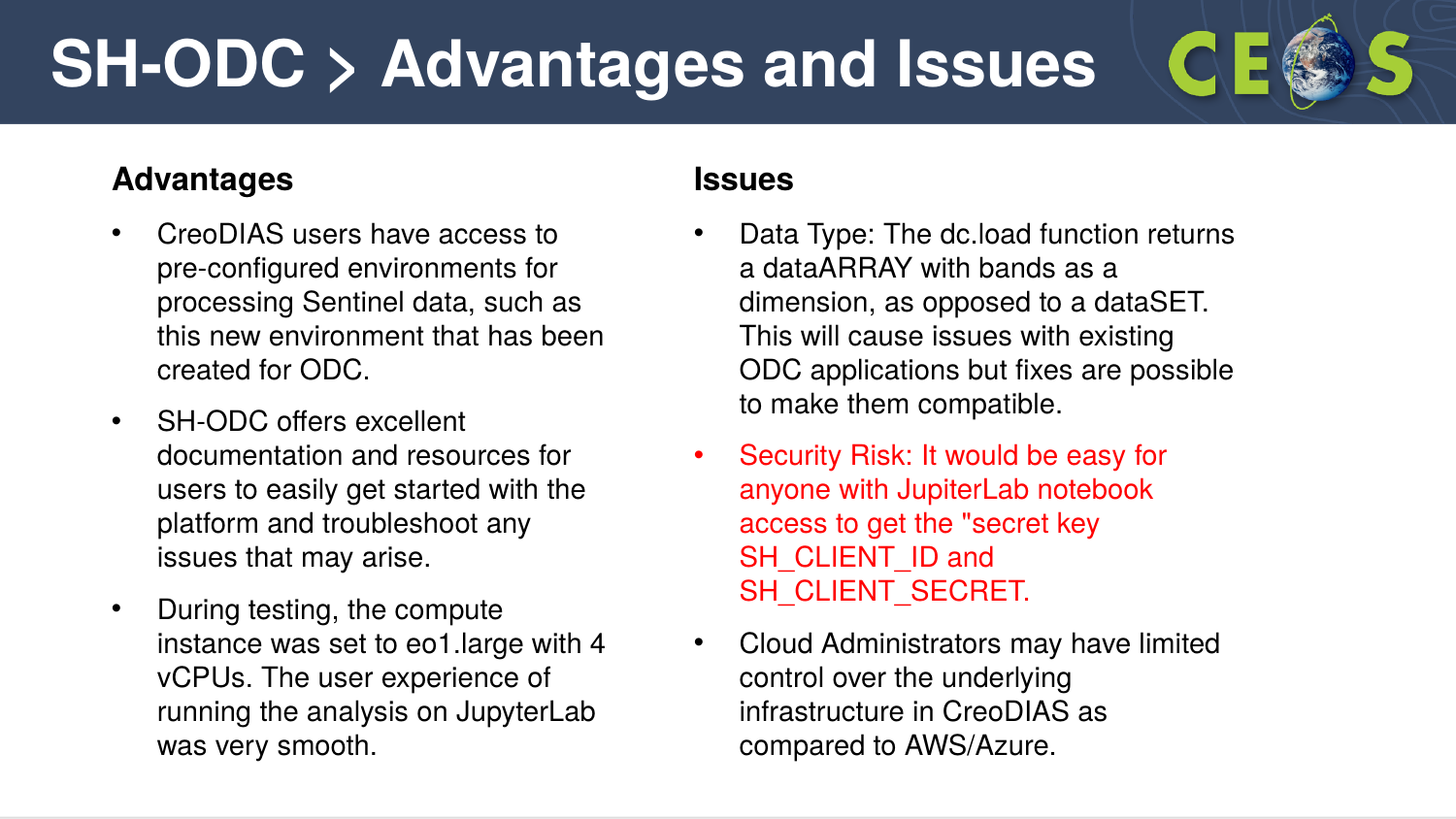

# SH-ODC > Advantages and Issues
Text
Text
Text
Advantages
CreoDIAS users have access to pre-configured environments for processing Sentinel data, such as this new environment that has been created for ODC.
SH-ODC offers excellent documentation and resources for users to easily get started with the platform and troubleshoot any issues that may arise.
During testing, the compute instance was set to eo1.large with 4 vCPUs. The user experience of running the analysis on JupyterLab was very smooth.

Issues
Data Type: The dc.load function returns a dataARRAY with bands as a dimension, as opposed to a dataSET. This will cause issues with existing ODC applications but fixes are possible to make them compatible.
Security Risk: It would be easy for anyone with JupiterLab notebook access to get the "secret key SH_CLIENT_ID and SH_CLIENT_SECRET.
Cloud Administrators may have limited control over the underlying infrastructure in CreoDIAS as compared to AWS/Azure.